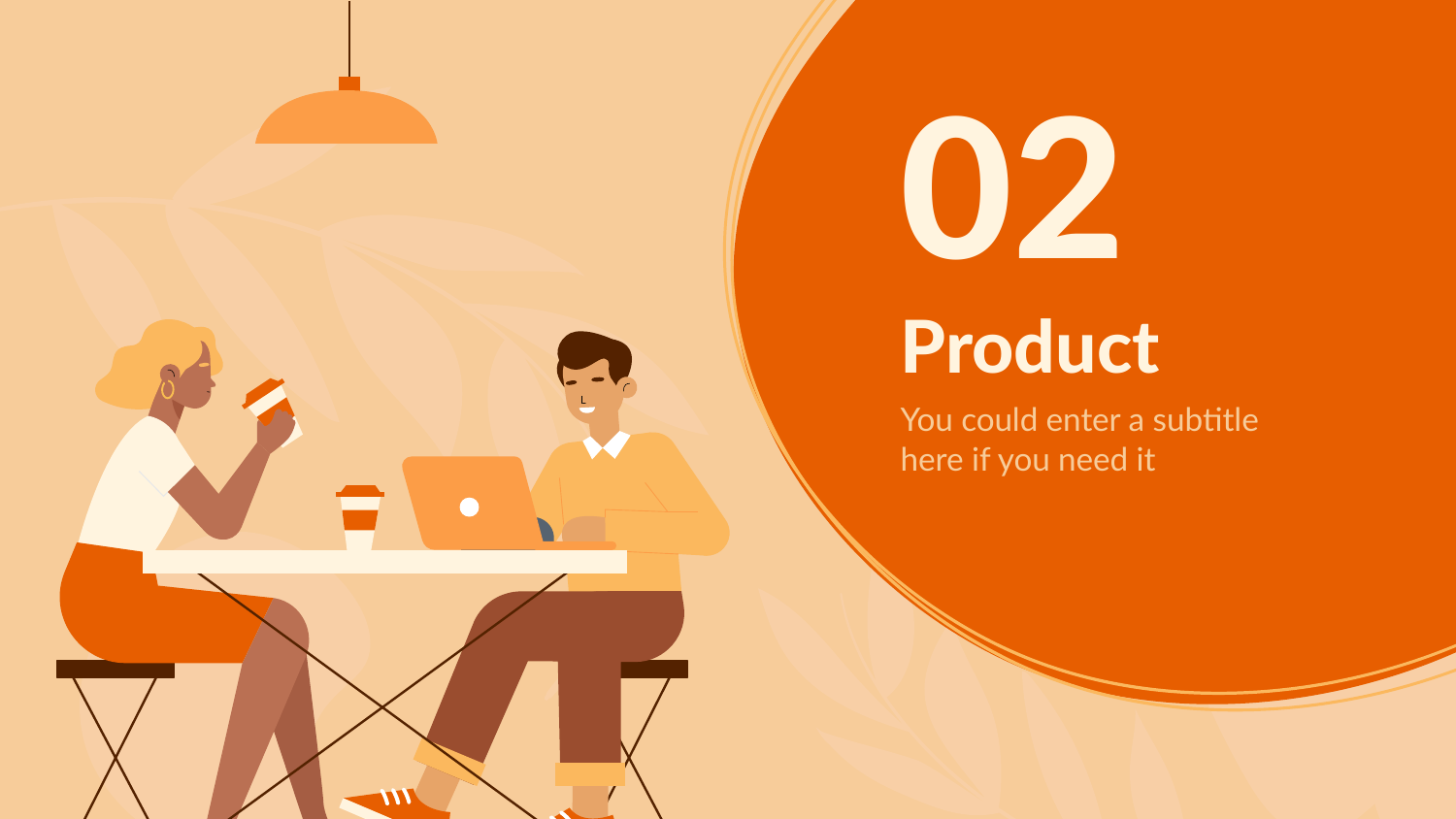

# 02
Product
You could enter a subtitle here if you need it